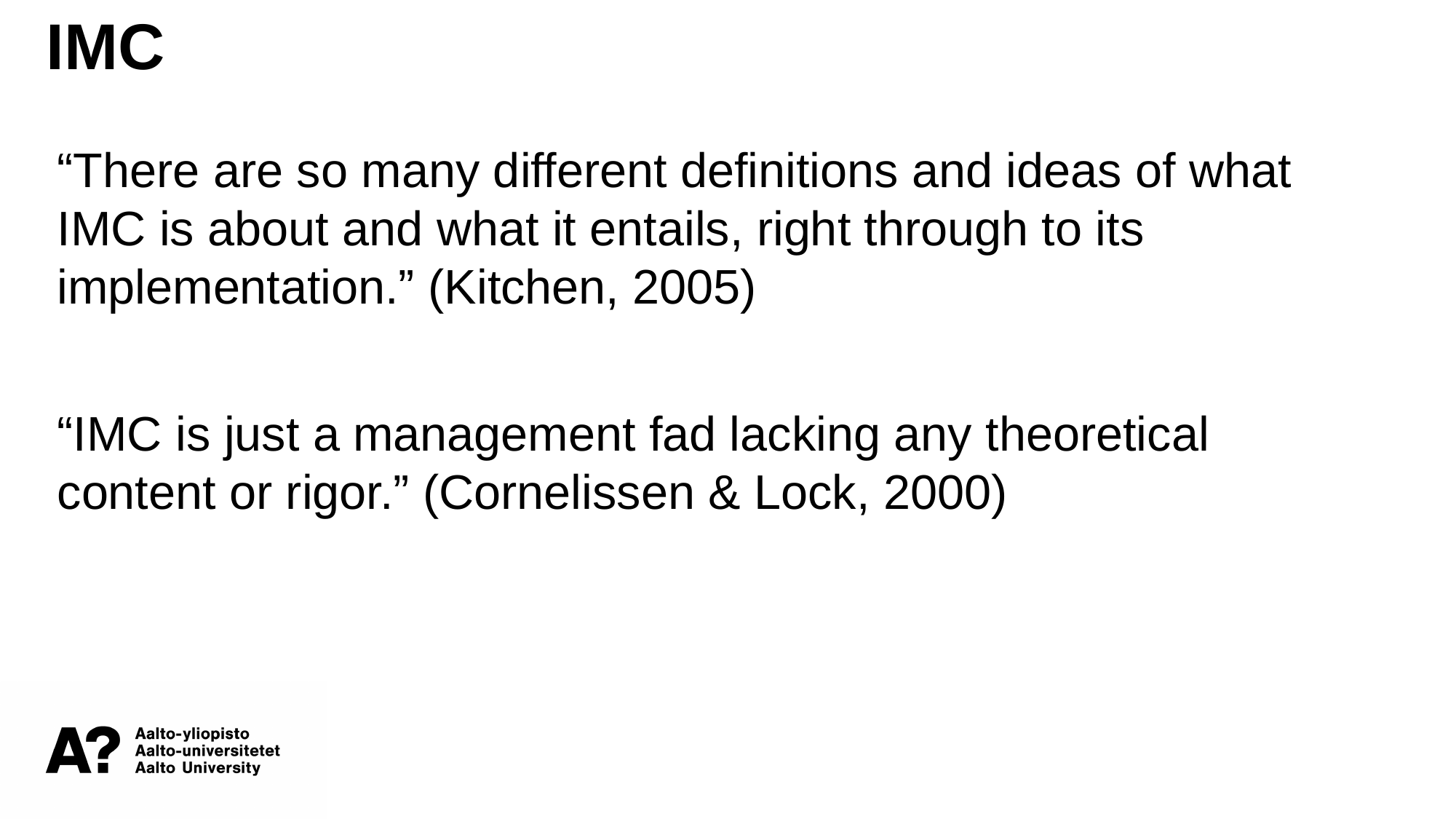

IMC
“There are so many different definitions and ideas of what IMC is about and what it entails, right through to its implementation.” (Kitchen, 2005)

“IMC is just a management fad lacking any theoretical content or rigor.” (Cornelissen & Lock, 2000)